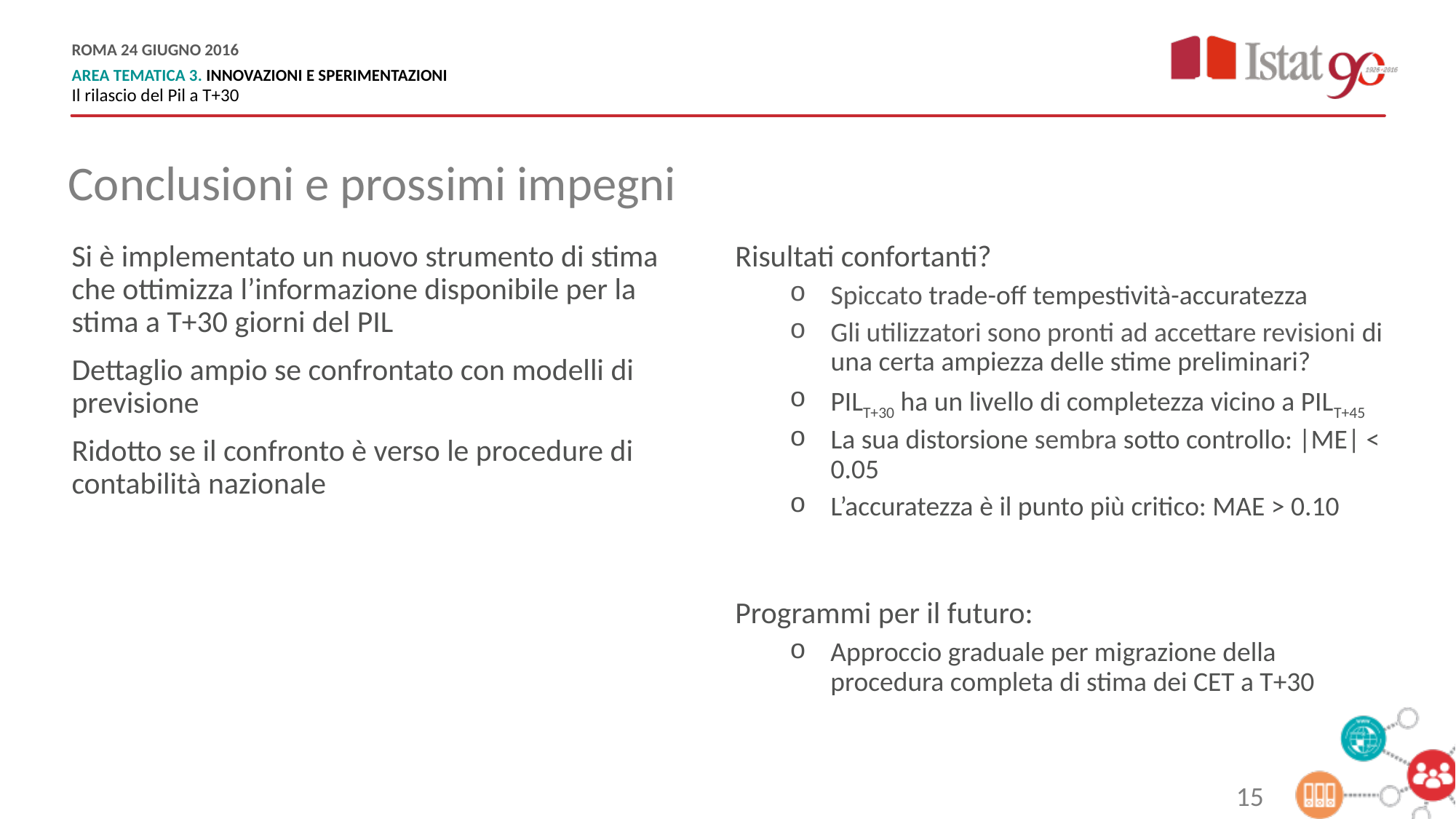

Conclusioni e prossimi impegni
Si è implementato un nuovo strumento di stima che ottimizza l’informazione disponibile per la stima a T+30 giorni del PIL
Dettaglio ampio se confrontato con modelli di previsione
Ridotto se il confronto è verso le procedure di contabilità nazionale
Risultati confortanti?
Spiccato trade-off tempestività-accuratezza
Gli utilizzatori sono pronti ad accettare revisioni di una certa ampiezza delle stime preliminari?
PILT+30 ha un livello di completezza vicino a PILT+45
La sua distorsione sembra sotto controllo: |ME| < 0.05
L’accuratezza è il punto più critico: MAE > 0.10

Programmi per il futuro:
Approccio graduale per migrazione della procedura completa di stima dei CET a T+30
15